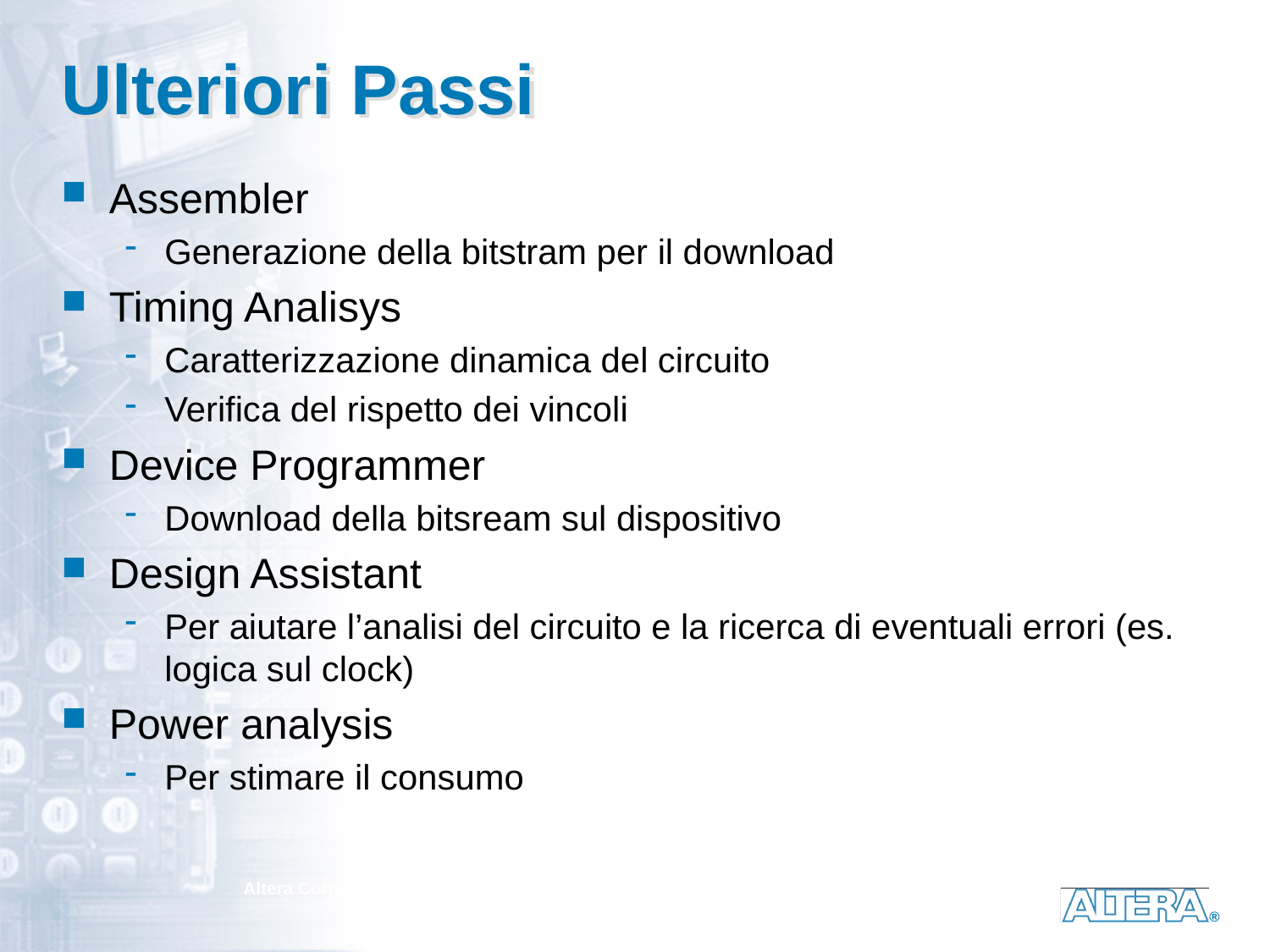

# Ulteriori Passi
Assembler
Generazione della bitstram per il download
Timing Analisys
Caratterizzazione dinamica del circuito
Verifica del rispetto dei vincoli
Device Programmer
Download della bitsream sul dispositivo
Design Assistant
Per aiutare l’analisi del circuito e la ricerca di eventuali errori (es. logica sul clock)
Power analysis
Per stimare il consumo